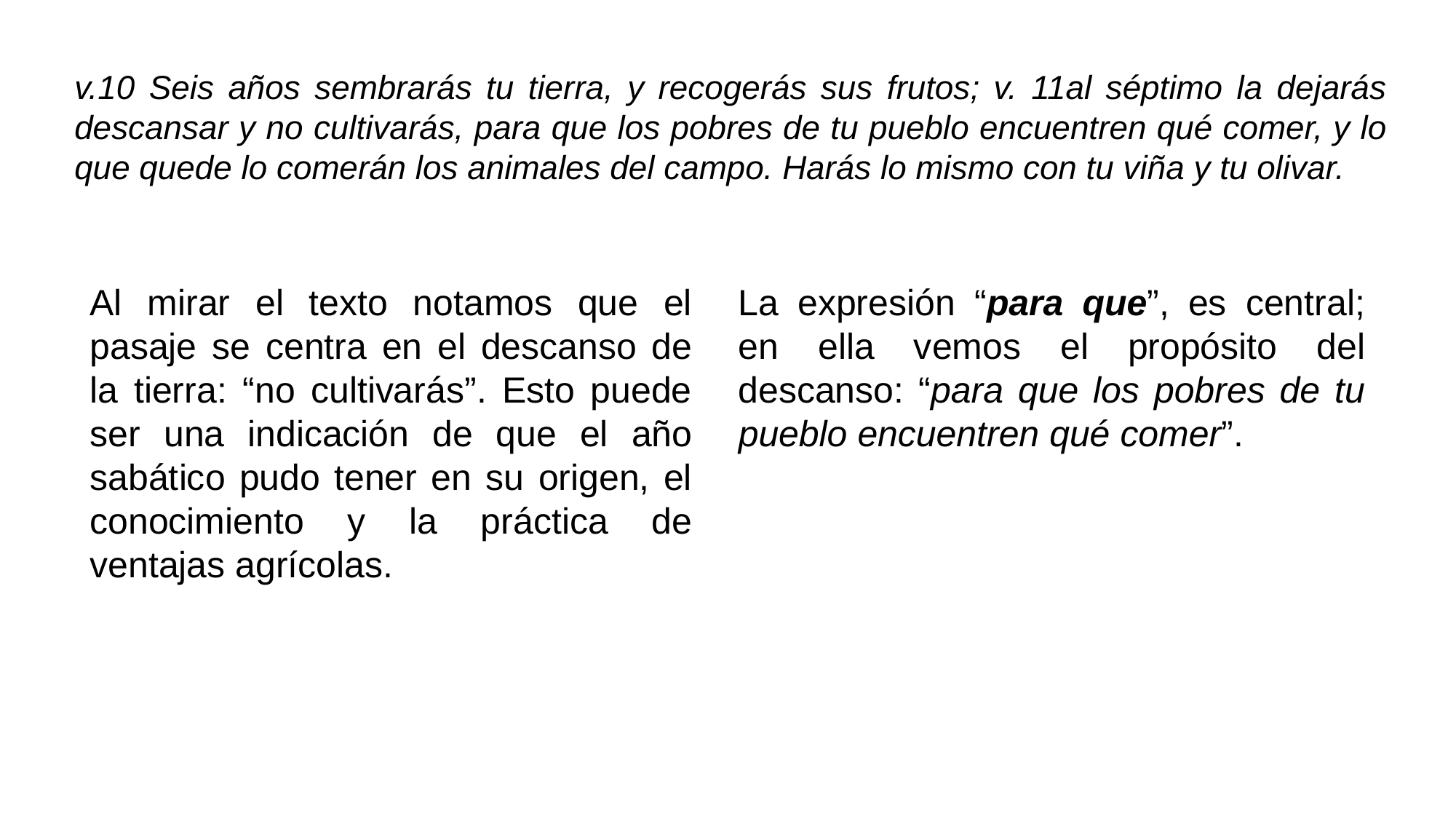

v.10 Seis años sembrarás tu tierra, y recogerás sus frutos; v. 11al séptimo la dejarás descansar y no cultivarás, para que los pobres de tu pueblo encuentren qué comer, y lo que quede lo comerán los animales del campo. Harás lo mismo con tu viña y tu olivar.
Al mirar el texto notamos que el pasaje se centra en el descanso de la tierra: “no cultivarás”. Esto puede ser una indicación de que el año sabático pudo tener en su origen, el conocimiento y la práctica de ventajas agrícolas.
La expresión “para que”, es central; en ella vemos el propósito del descanso: “para que los pobres de tu pueblo encuentren qué comer”.